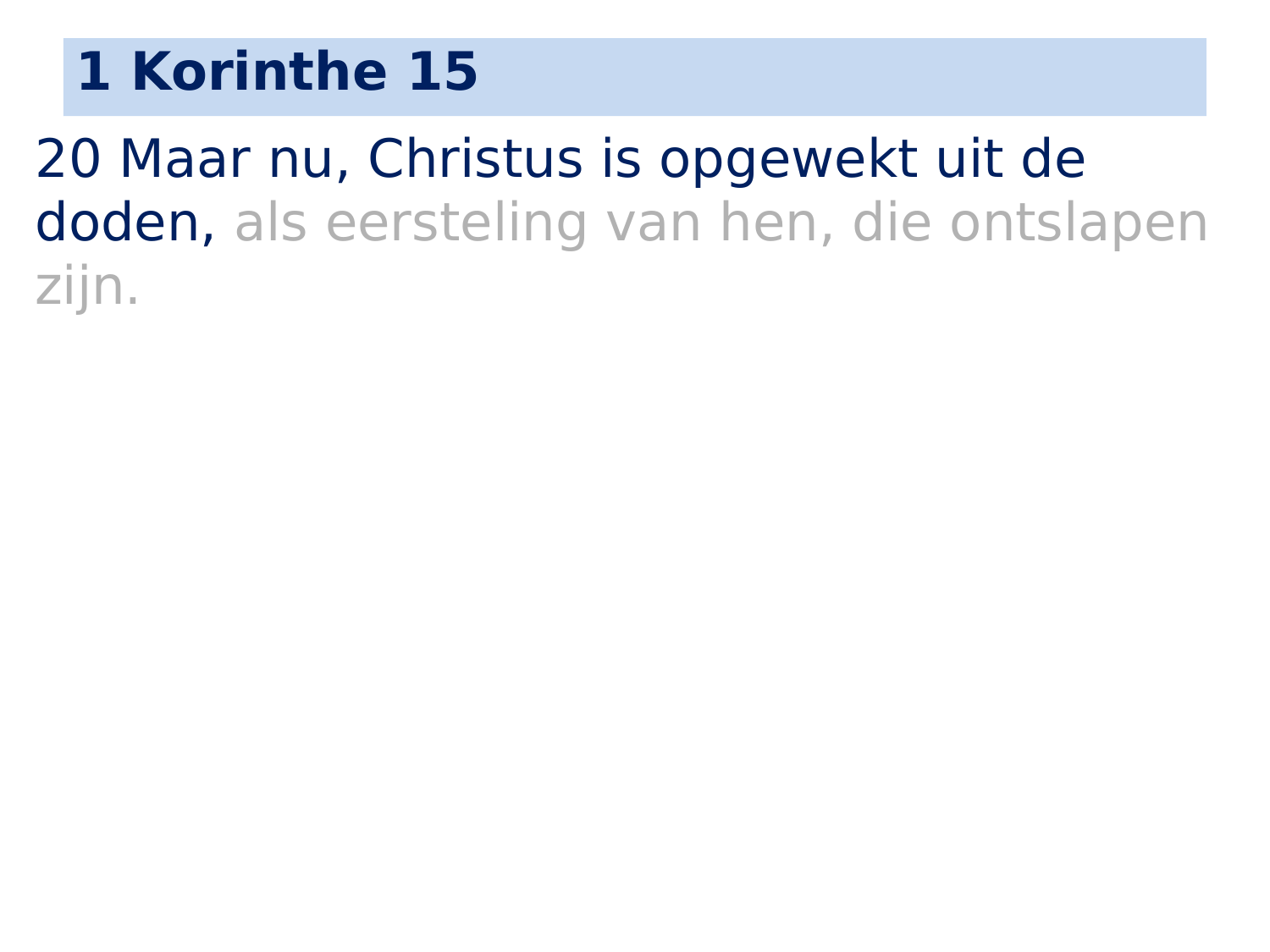

1 Korinthe 15
20 Maar nu, Christus is opgewekt uit de doden, als eersteling van hen, die ontslapen zijn.